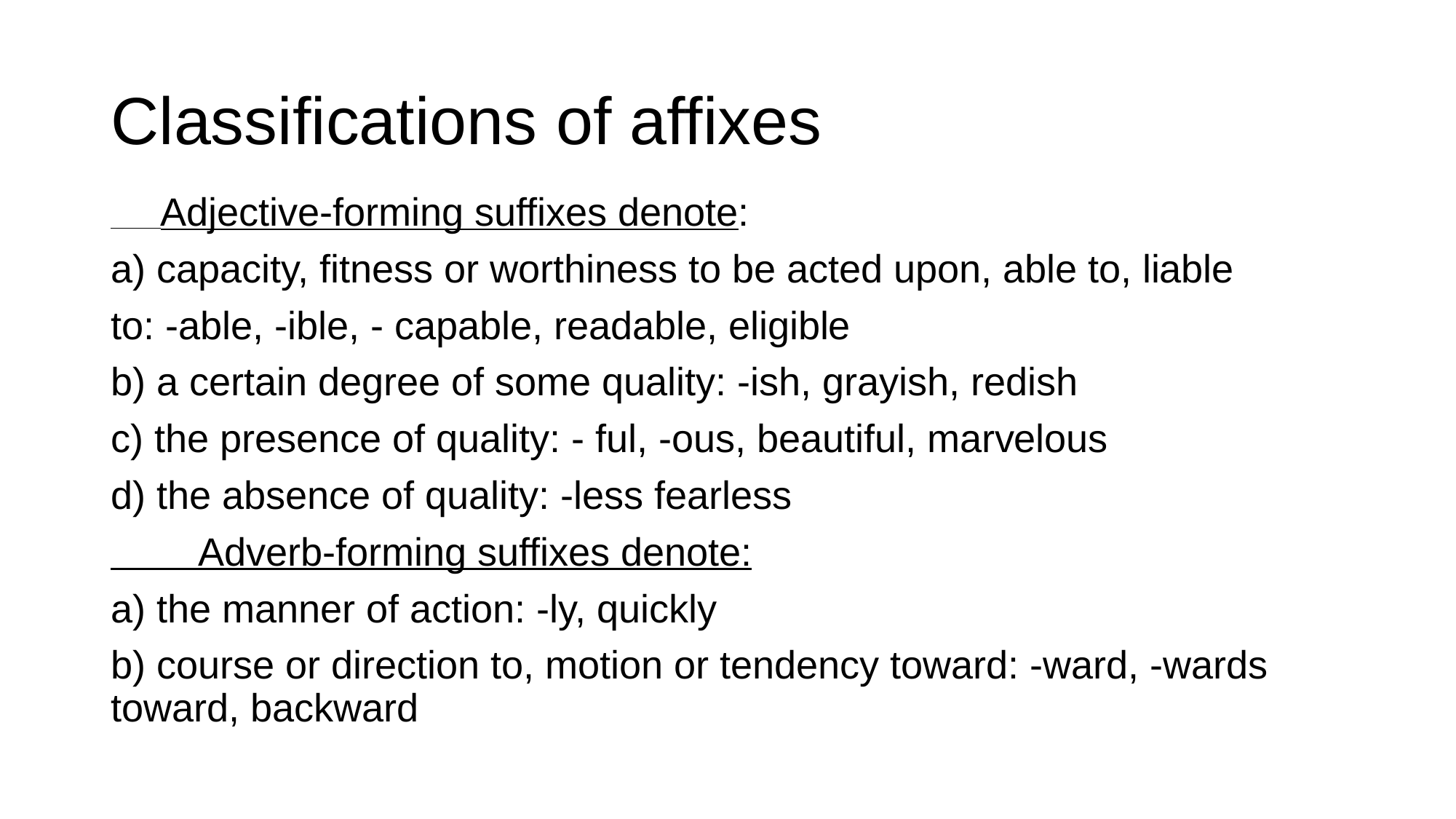

# Classifications of affixes
       Adjective-forming suffixes denote:
a) capacity, fitness or worthiness to be acted upon, able to, liable
to: -able, -ible, - capable, readable, eligible
b) a certain degree of some quality: -ish, grayish, redish
c) the presence of quality: - ful, -ous, beautiful, marvelous
d) the absence of quality: -less fearless
        Adverb-forming suffixes denote:
a) the manner of action: -ly, quickly
b) course or direction to, motion or tendency toward: -ward, -wards toward, backward